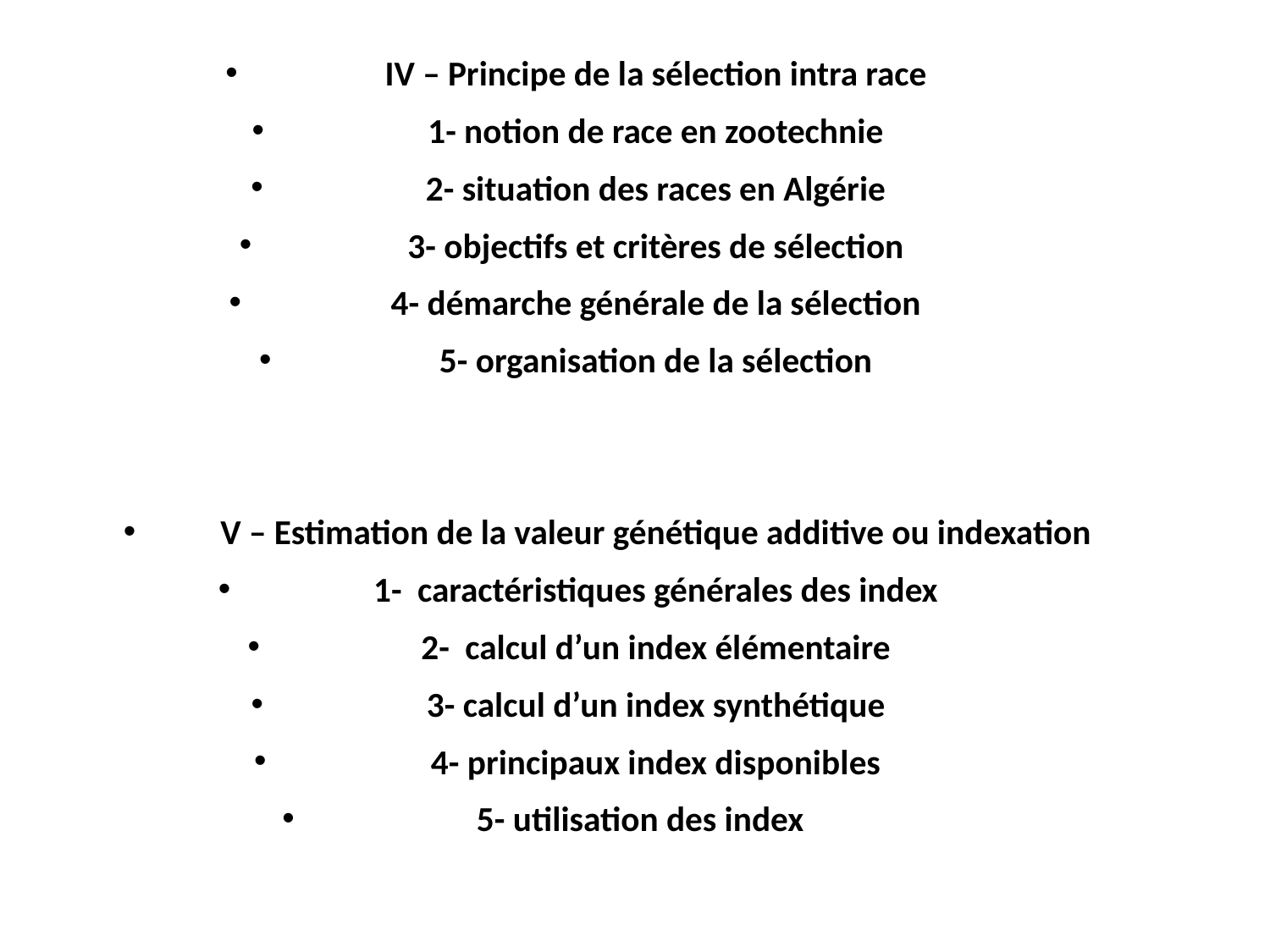

IV – Principe de la sélection intra race
1- notion de race en zootechnie
2- situation des races en Algérie
3- objectifs et critères de sélection
4- démarche générale de la sélection
5- organisation de la sélection

V – Estimation de la valeur génétique additive ou indexation
1-  caractéristiques générales des index
2-  calcul d’un index élémentaire
3- calcul d’un index synthétique
4- principaux index disponibles
5- utilisation des index